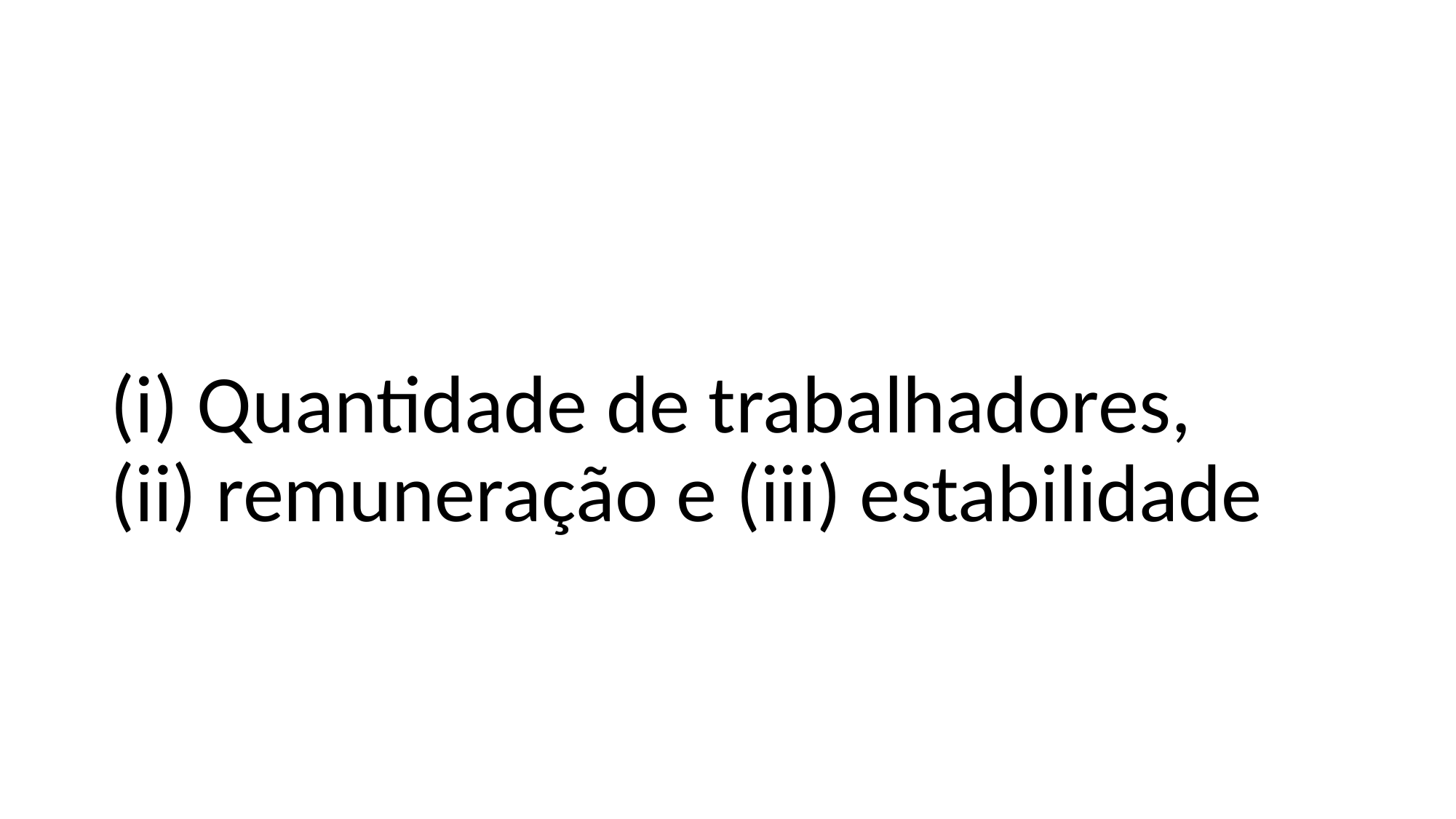

# (i) Quantidade de trabalhadores,     (ii) remuneração e (iii) estabilidade